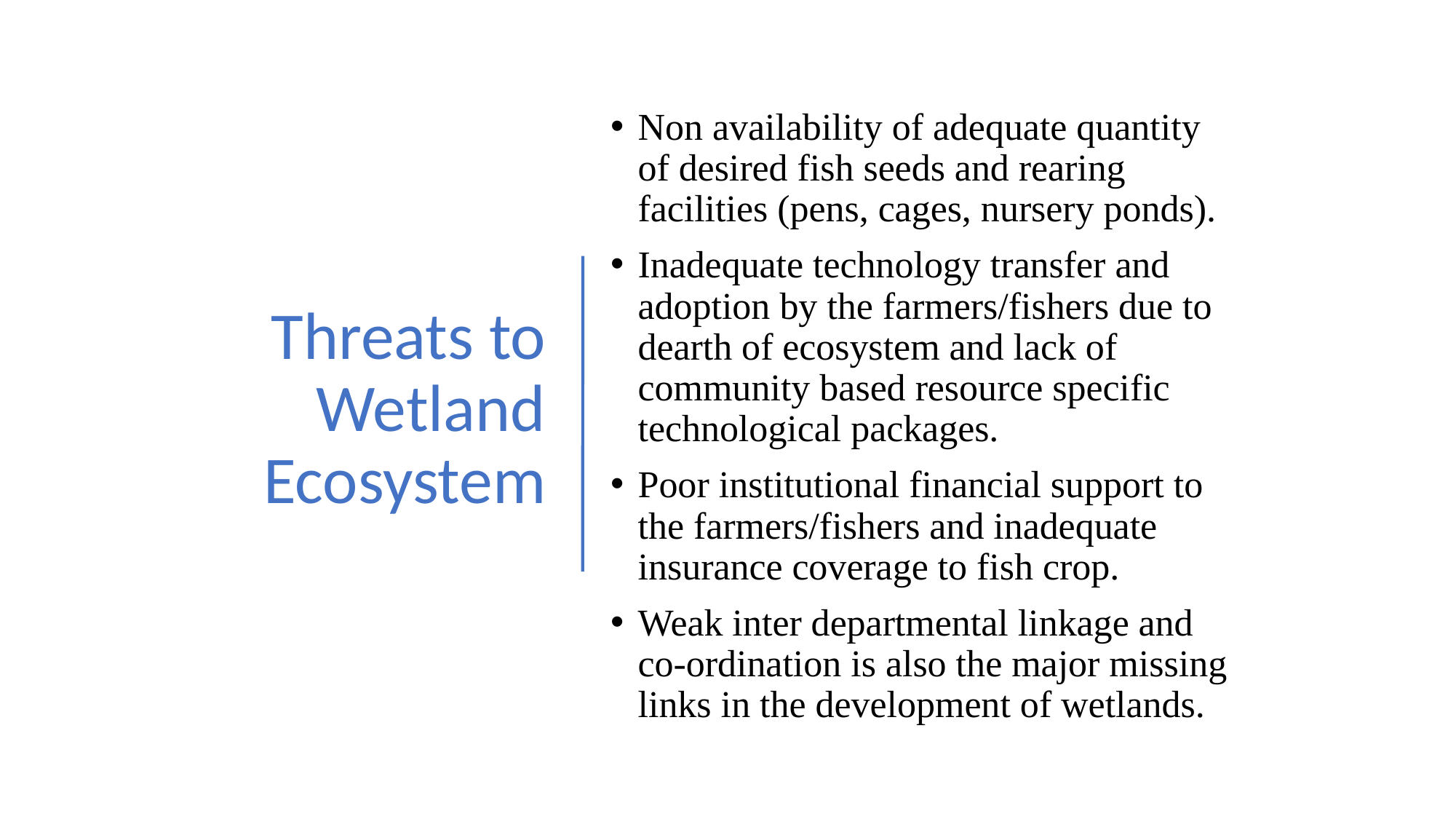

Non availability of adequate quantity of desired fish seeds and rearing facilities (pens, cages, nursery ponds).
Inadequate technology transfer and adoption by the farmers/fishers due to dearth of ecosystem and lack of community based resource specific technological packages.
Poor institutional financial support to the farmers/fishers and inadequate insurance coverage to fish crop.
Weak inter departmental linkage and co-ordination is also the major missing links in the development of wetlands.
# Threats to Wetland Ecosystem